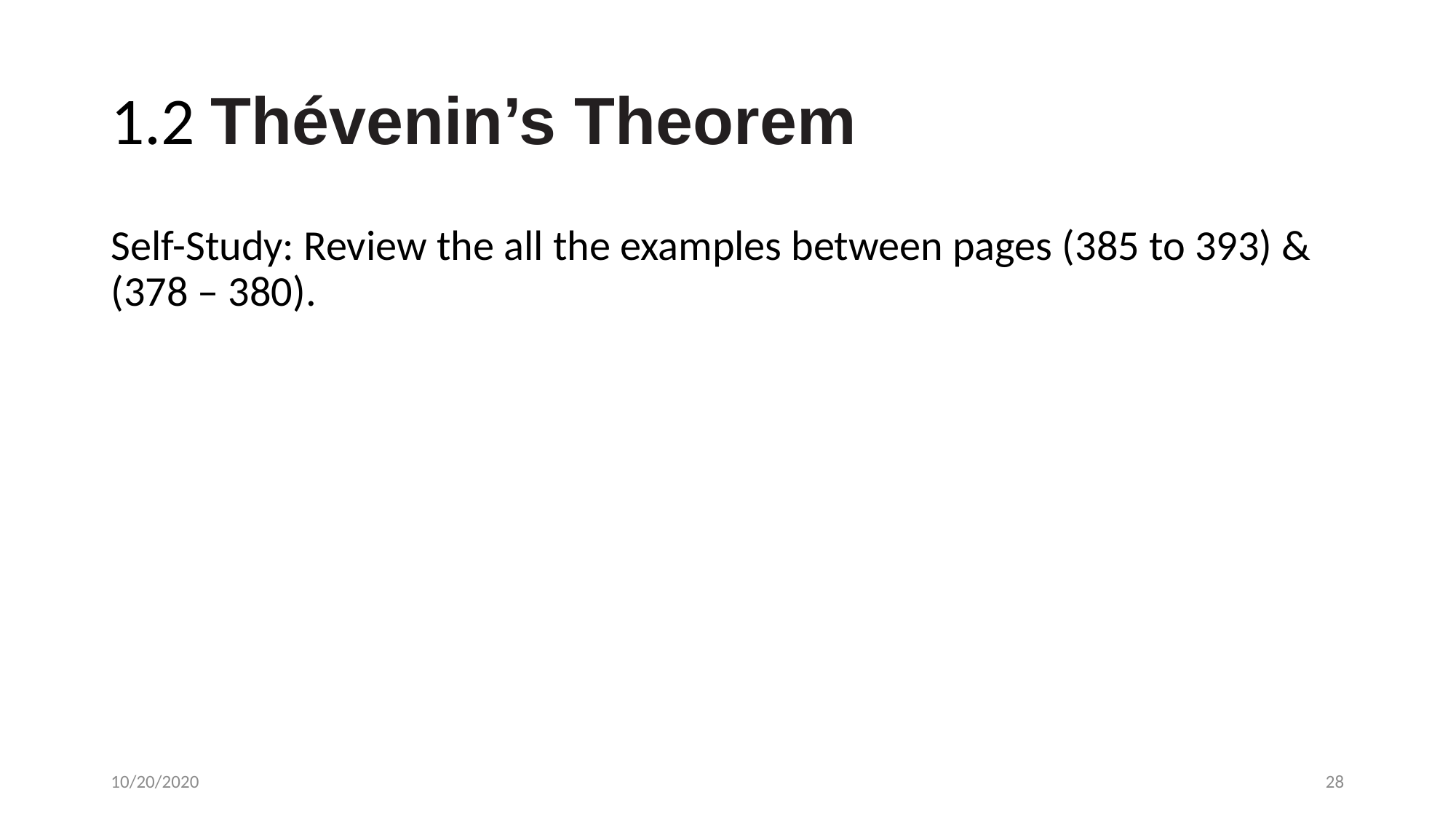

# 1.2 Thévenin’s Theorem
Self-Study: Review the all the examples between pages (385 to 393) & (378 – 380).

10/20/2020
28